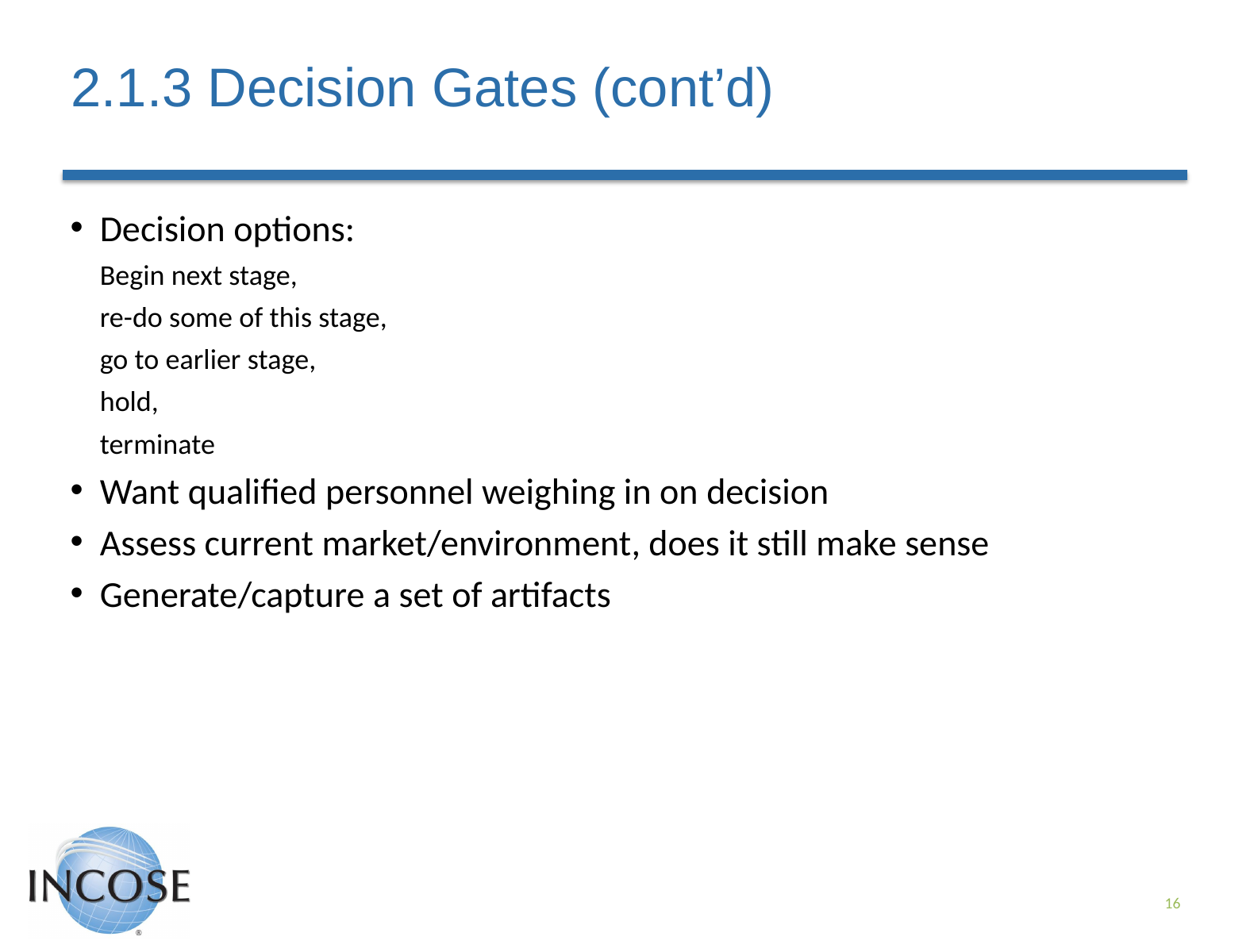

# 2.1.3 Decision Gates (cont’d)
Decision options:
Begin next stage,
re-do some of this stage,
go to earlier stage,
hold,
terminate
Want qualified personnel weighing in on decision
Assess current market/environment, does it still make sense
Generate/capture a set of artifacts
16